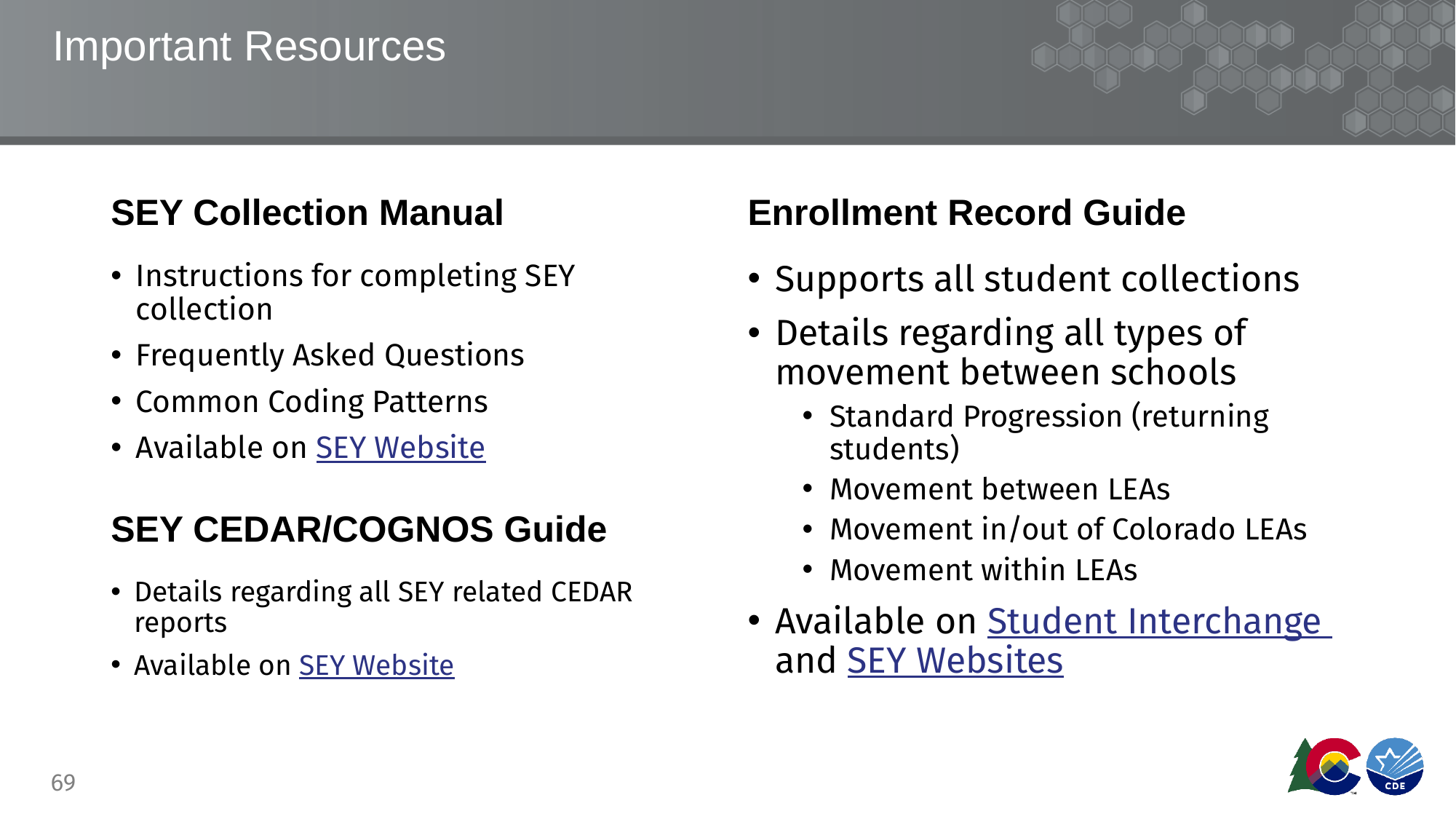

# Important Resources
Enrollment Record Guide
SEY Collection Manual
Instructions for completing SEY collection
Frequently Asked Questions
Common Coding Patterns
Available on SEY Website
Supports all student collections
Details regarding all types of movement between schools
Standard Progression (returning students)
Movement between LEAs
Movement in/out of Colorado LEAs
Movement within LEAs
Available on Student Interchange and SEY Websites
SEY CEDAR/COGNOS Guide
Details regarding all SEY related CEDAR reports
Available on SEY Website
69